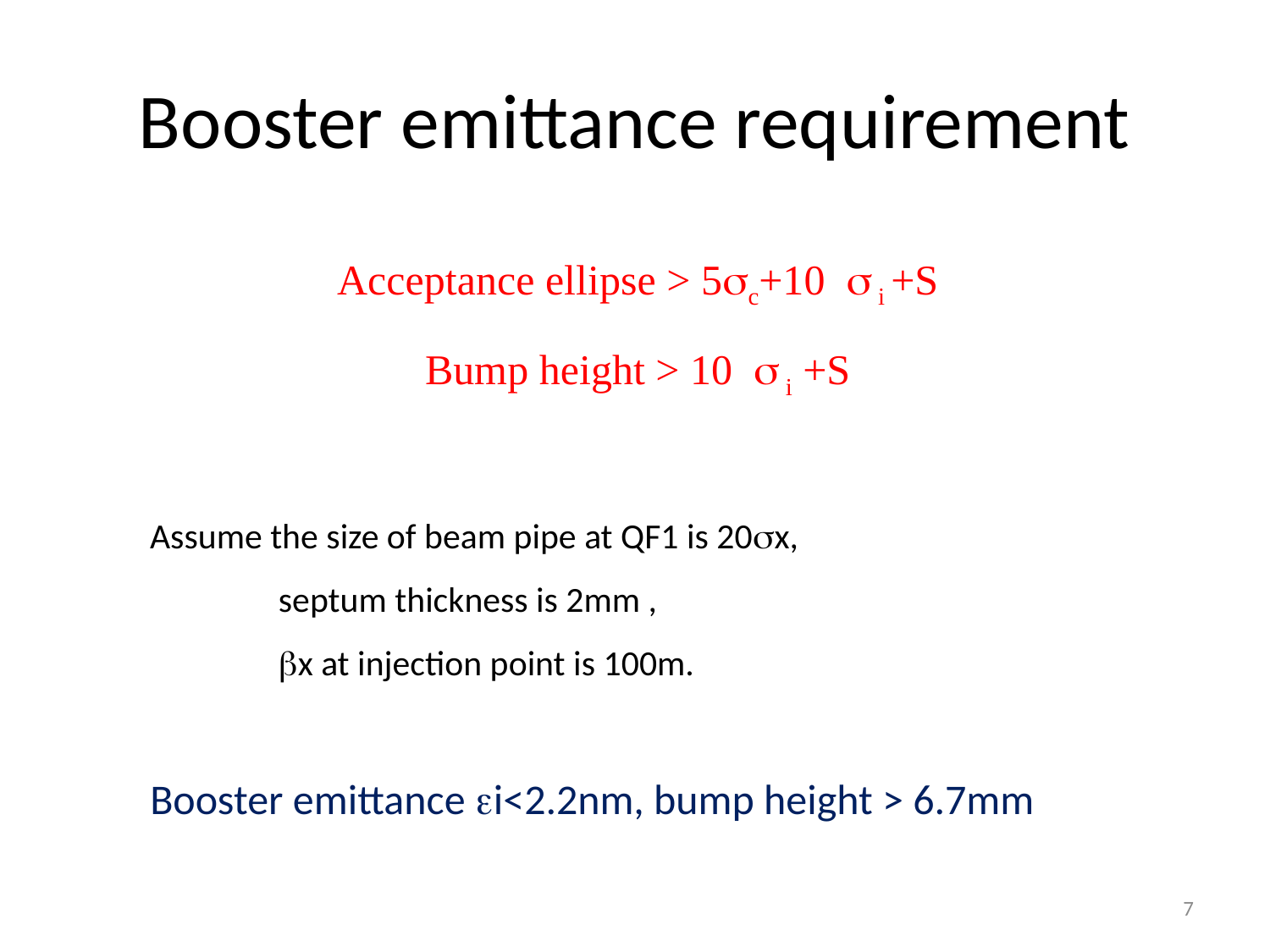

# Booster emittance requirement
Acceptance ellipse > 5σc+10 σ i +S
Bump height > 10 σ i +S
Assume the size of beam pipe at QF1 is 20σx,
                septum thickness is 2mm ,
                βx at injection point is 100m.
Booster emittance εi<2.2nm, bump height > 6.7mm
7